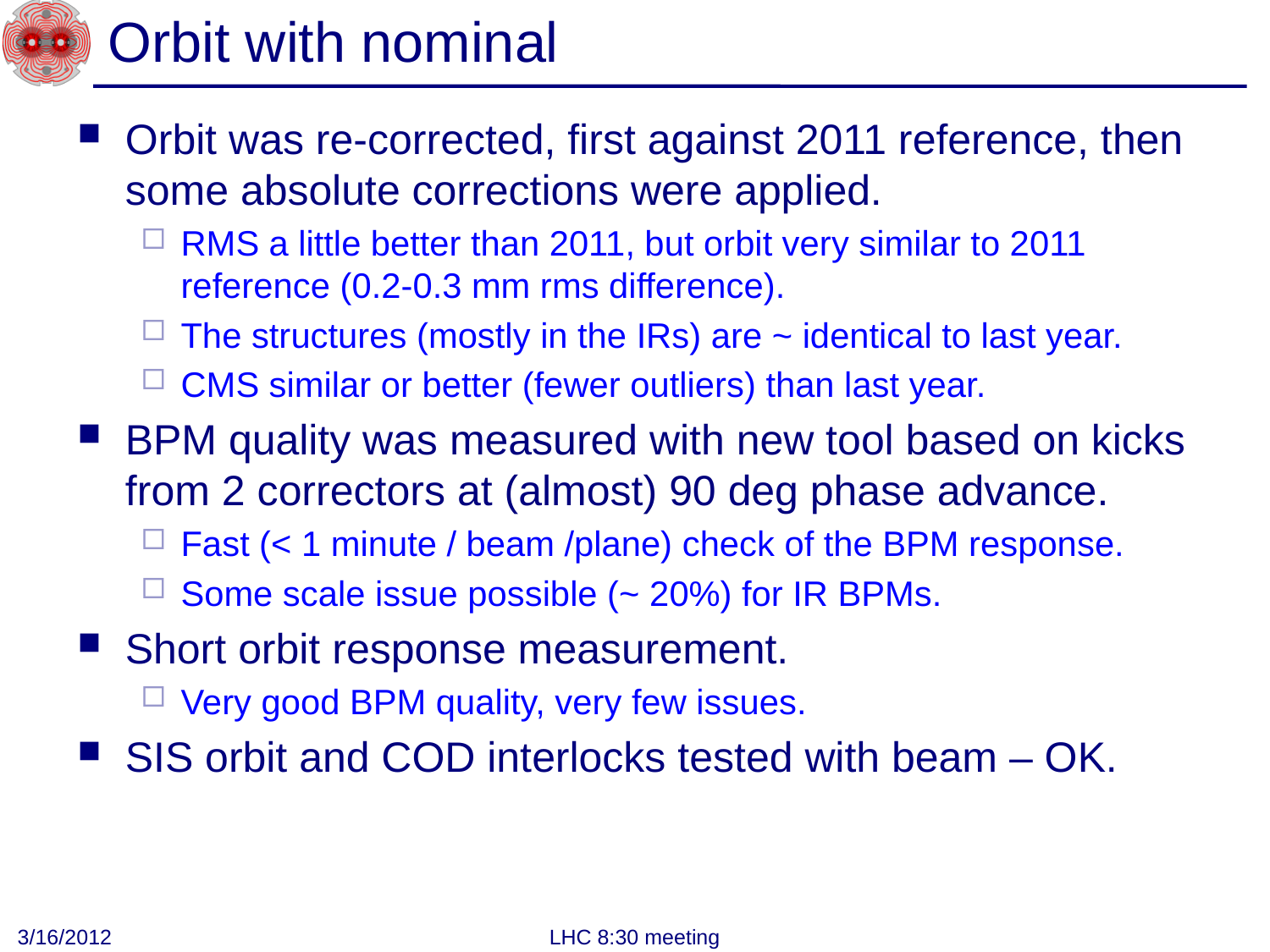

# Orbit with nominal
Orbit was re-corrected, first against 2011 reference, then some absolute corrections were applied.
RMS a little better than 2011, but orbit very similar to 2011 reference (0.2-0.3 mm rms difference).
The structures (mostly in the IRs) are ~ identical to last year.
CMS similar or better (fewer outliers) than last year.
BPM quality was measured with new tool based on kicks from 2 correctors at (almost) 90 deg phase advance.
Fast (< 1 minute / beam /plane) check of the BPM response.
Some scale issue possible (~ 20%) for IR BPMs.
Short orbit response measurement.
Very good BPM quality, very few issues.
SIS orbit and COD interlocks tested with beam – OK.
3/16/2012
LHC 8:30 meeting